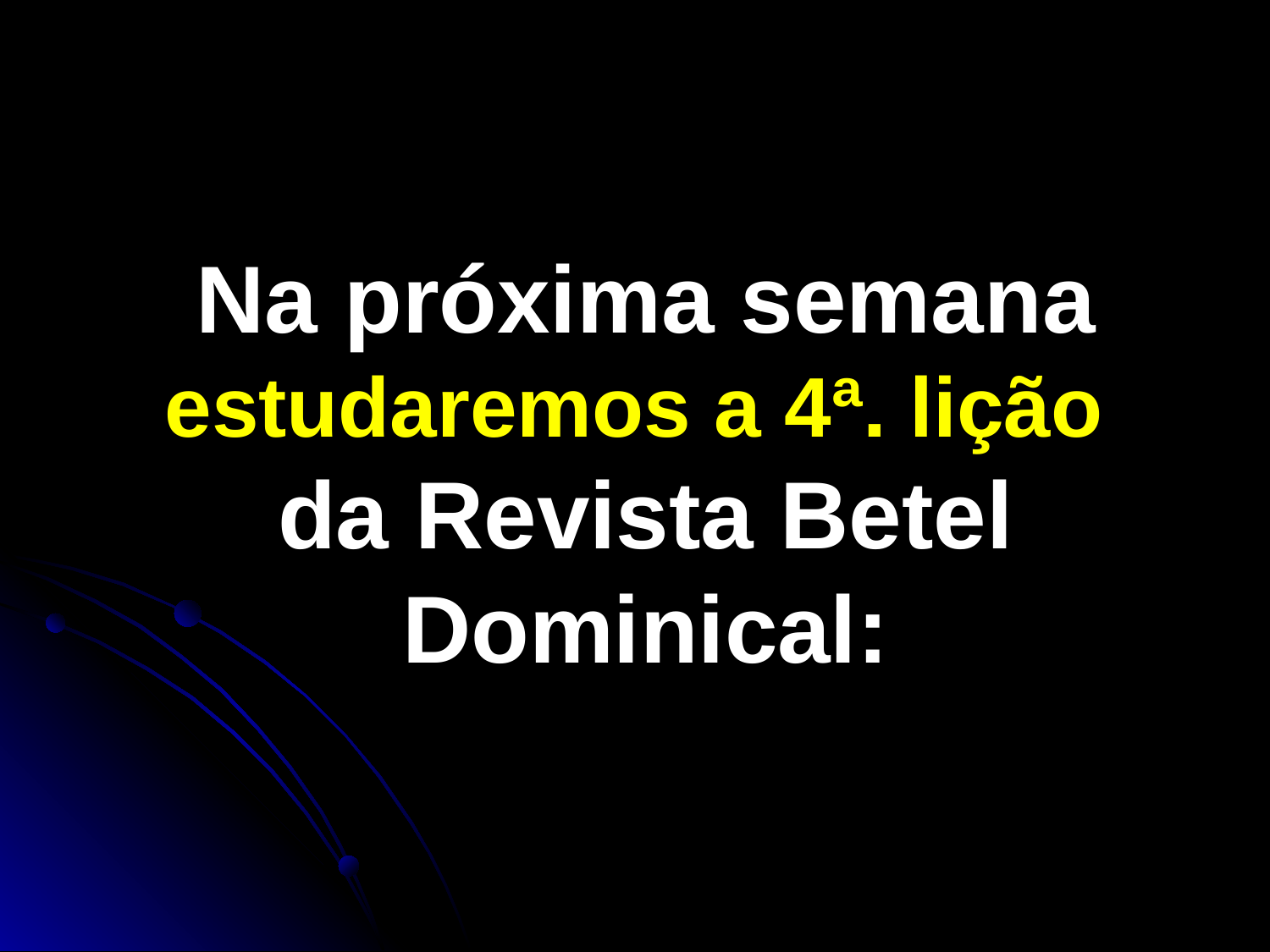

Na próxima semana estudaremos a 4ª. lição
da Revista Betel Dominical: